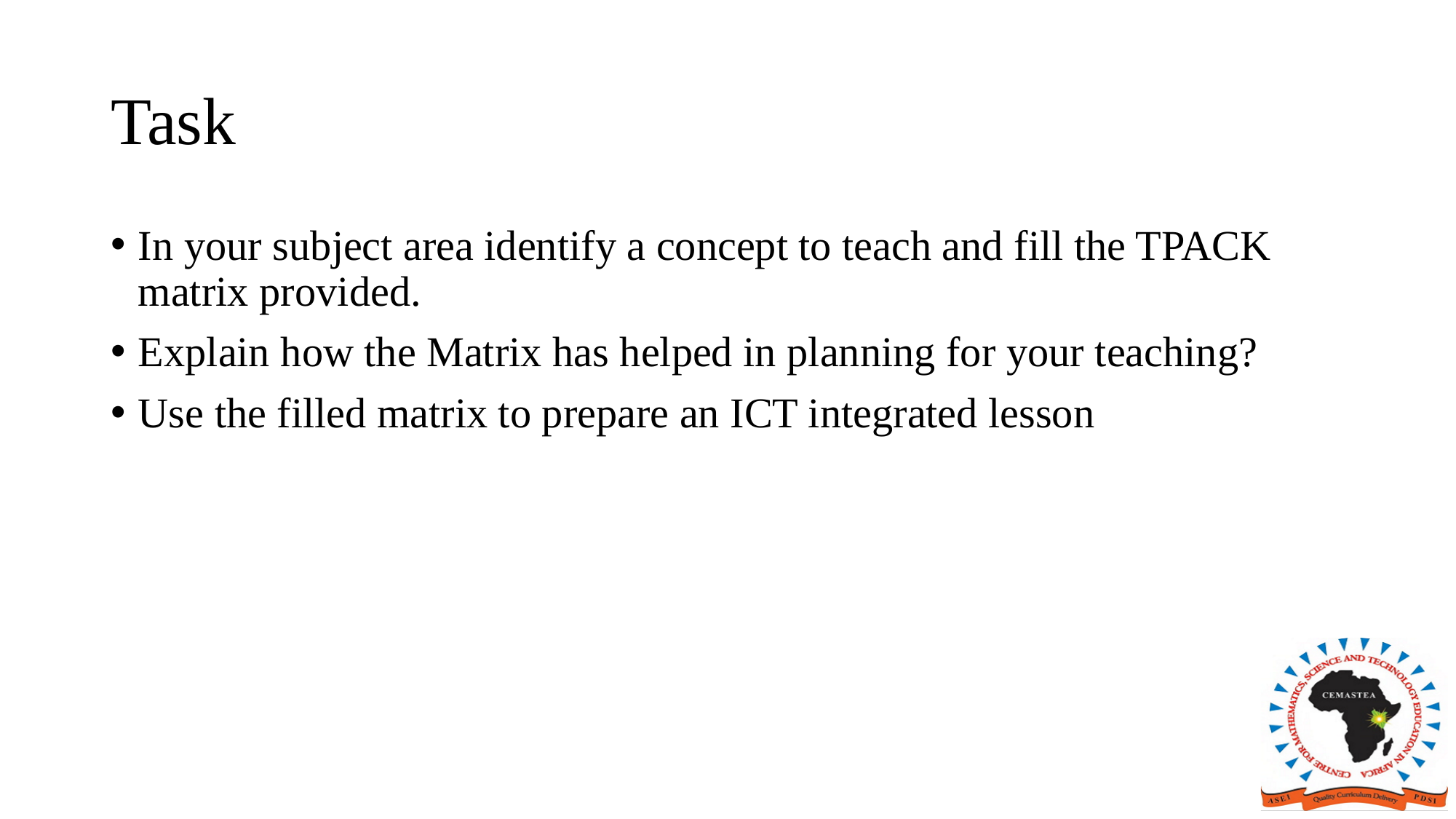

# Task
In your subject area identify a concept to teach and fill the TPACK matrix provided.
Explain how the Matrix has helped in planning for your teaching?
Use the filled matrix to prepare an ICT integrated lesson